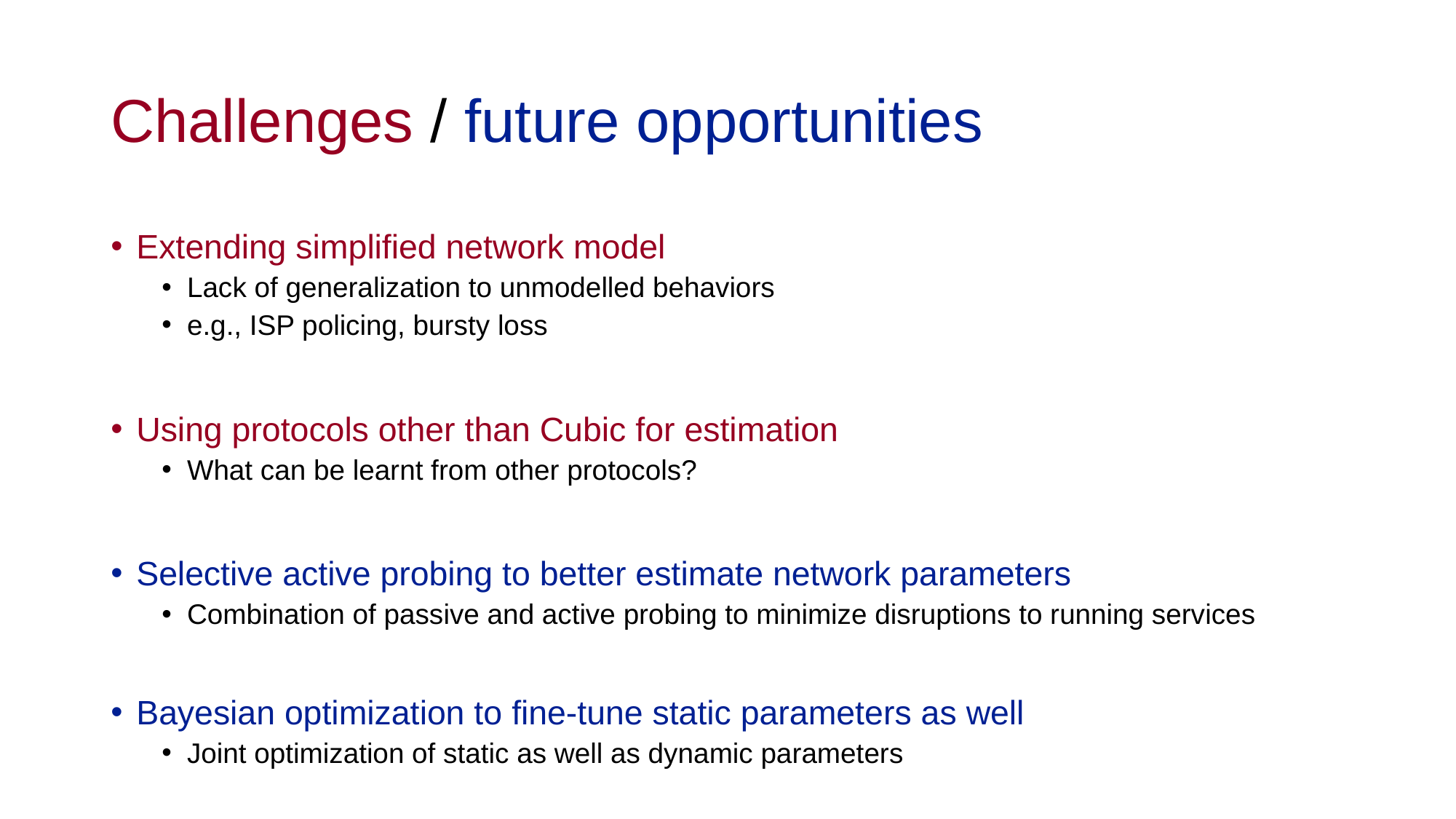

# Challenges / future opportunities
Extending simplified network model
Lack of generalization to unmodelled behaviors
e.g., ISP policing, bursty loss

Using protocols other than Cubic for estimation
What can be learnt from other protocols?

Selective active probing to better estimate network parameters
Combination of passive and active probing to minimize disruptions to running services

Bayesian optimization to fine-tune static parameters as well
Joint optimization of static as well as dynamic parameters